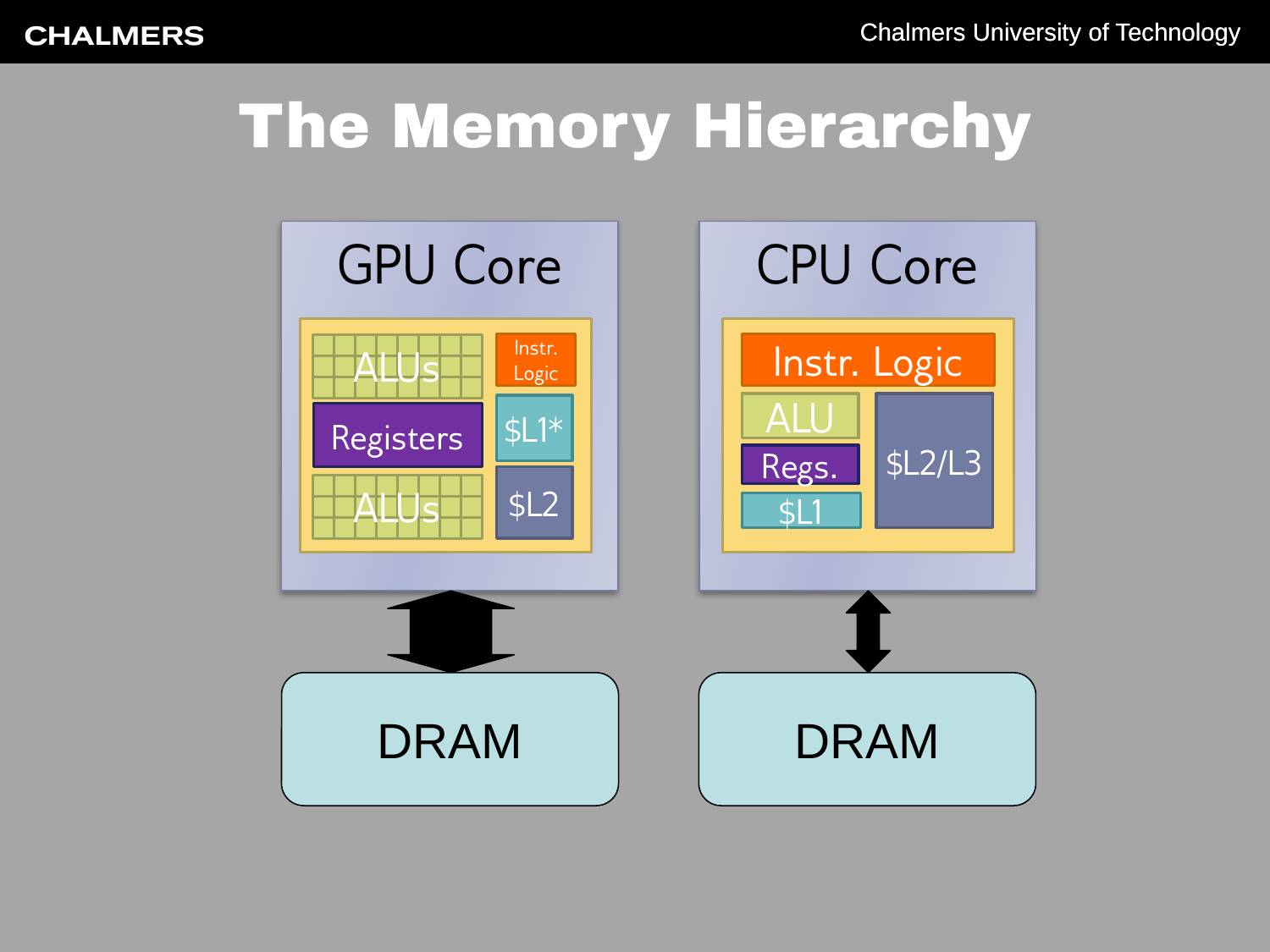

# The Memory Hierarchy
GPU Core
CPU Core

Instr. Logic
ALU
$L2/L3
Regs.
$L1

ALUs

Instr. Logic
$L1*
Registers
$L2
ALUs

DRAM
DRAM